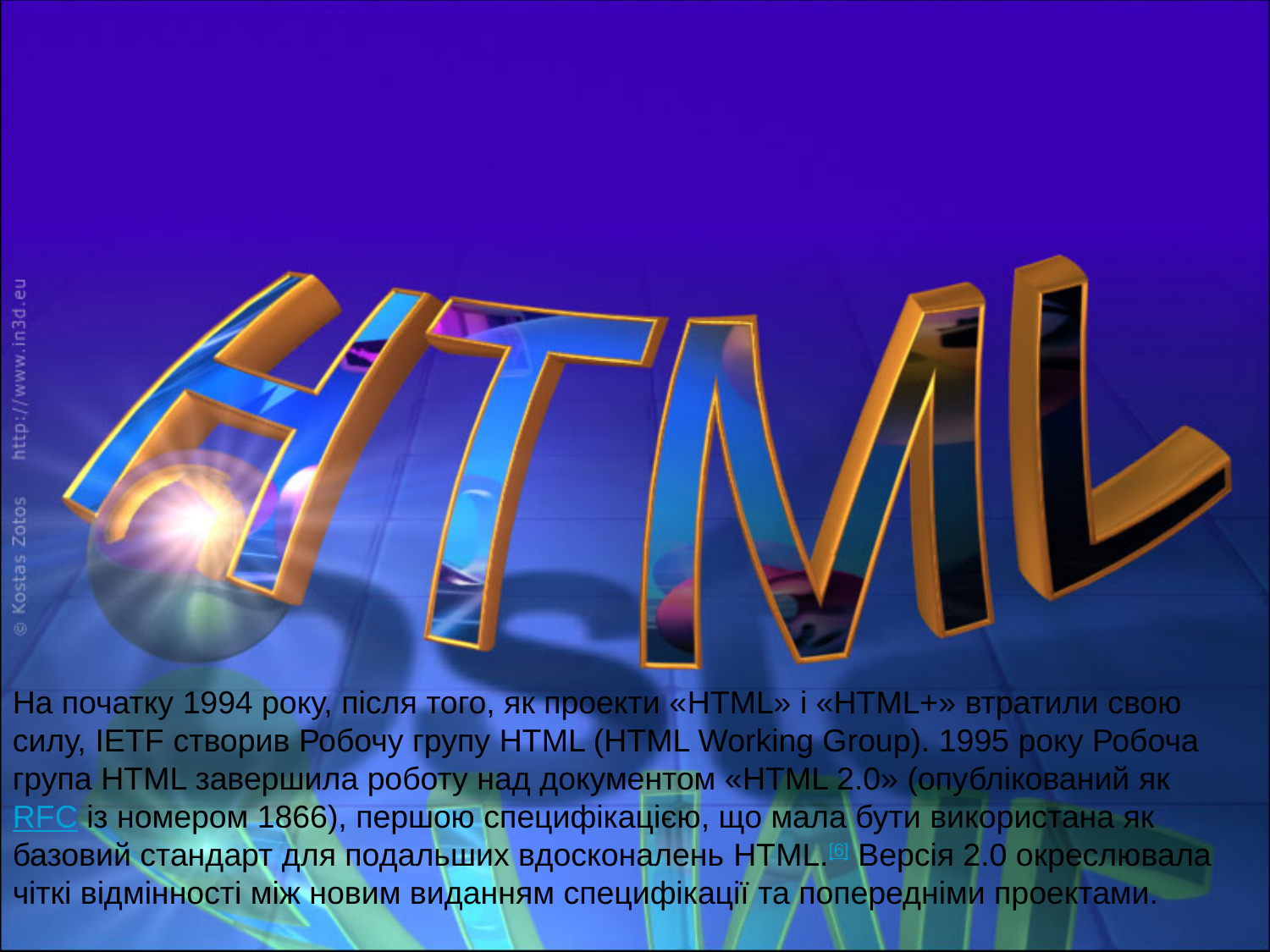

На початку 1994 року, після того, як проекти «HTML» і «HTML+» втратили свою силу, IETF створив Робочу групу HTML (HTML Working Group). 1995 року Робоча група HTML завершила роботу над документом «HTML 2.0» (опублікований як RFC із номером 1866), першою специфікацією, що мала бути використана як базовий стандарт для подальших вдосконалень HTML.[6] Версія 2.0 окреслювала чіткі відмінності між новим виданням специфікації та попередніми проектами.